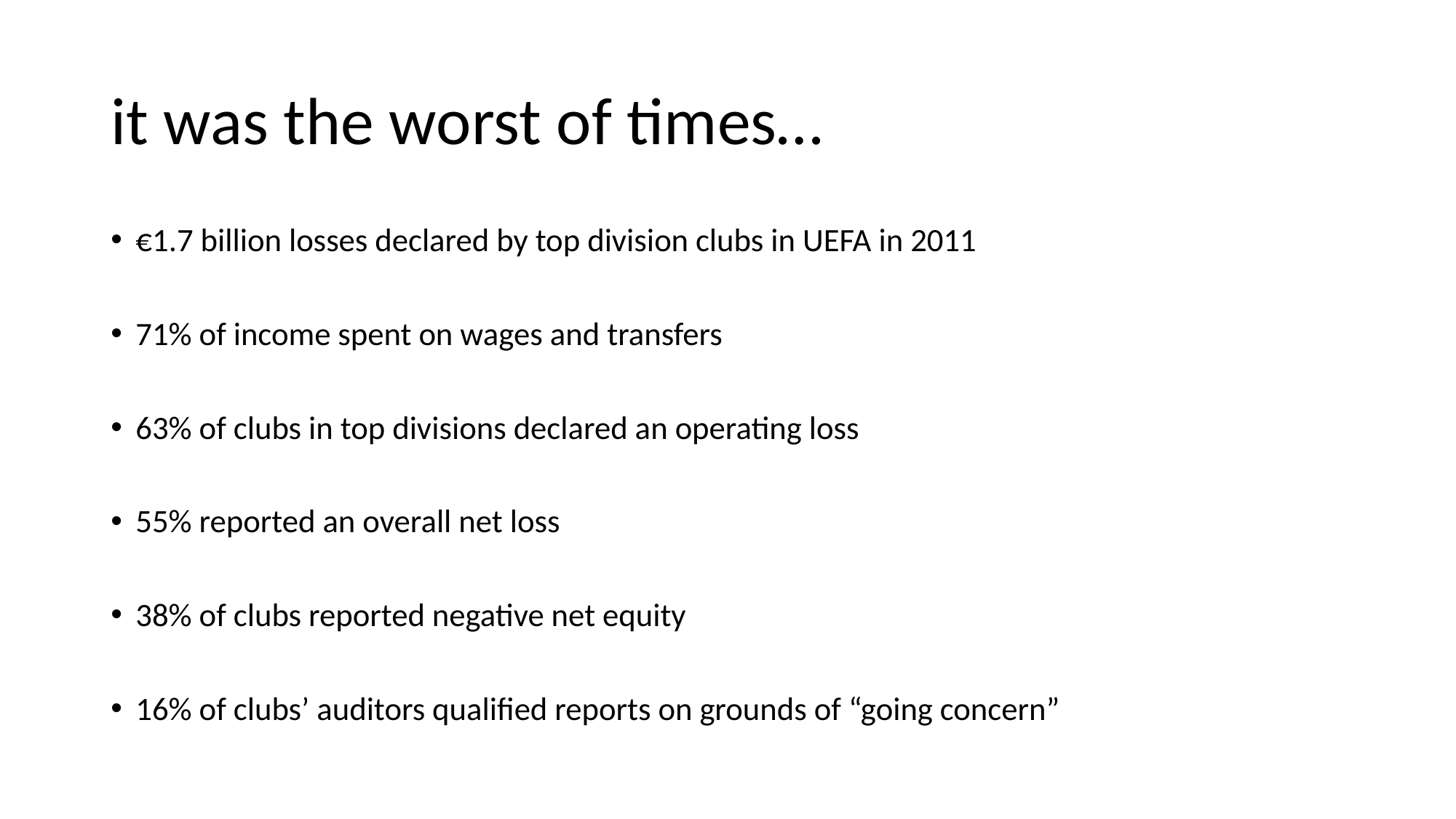

# it was the worst of times…
€1.7 billion losses declared by top division clubs in UEFA in 2011

71% of income spent on wages and transfers

63% of clubs in top divisions declared an operating loss

55% reported an overall net loss

38% of clubs reported negative net equity

16% of clubs’ auditors qualified reports on grounds of “going concern”